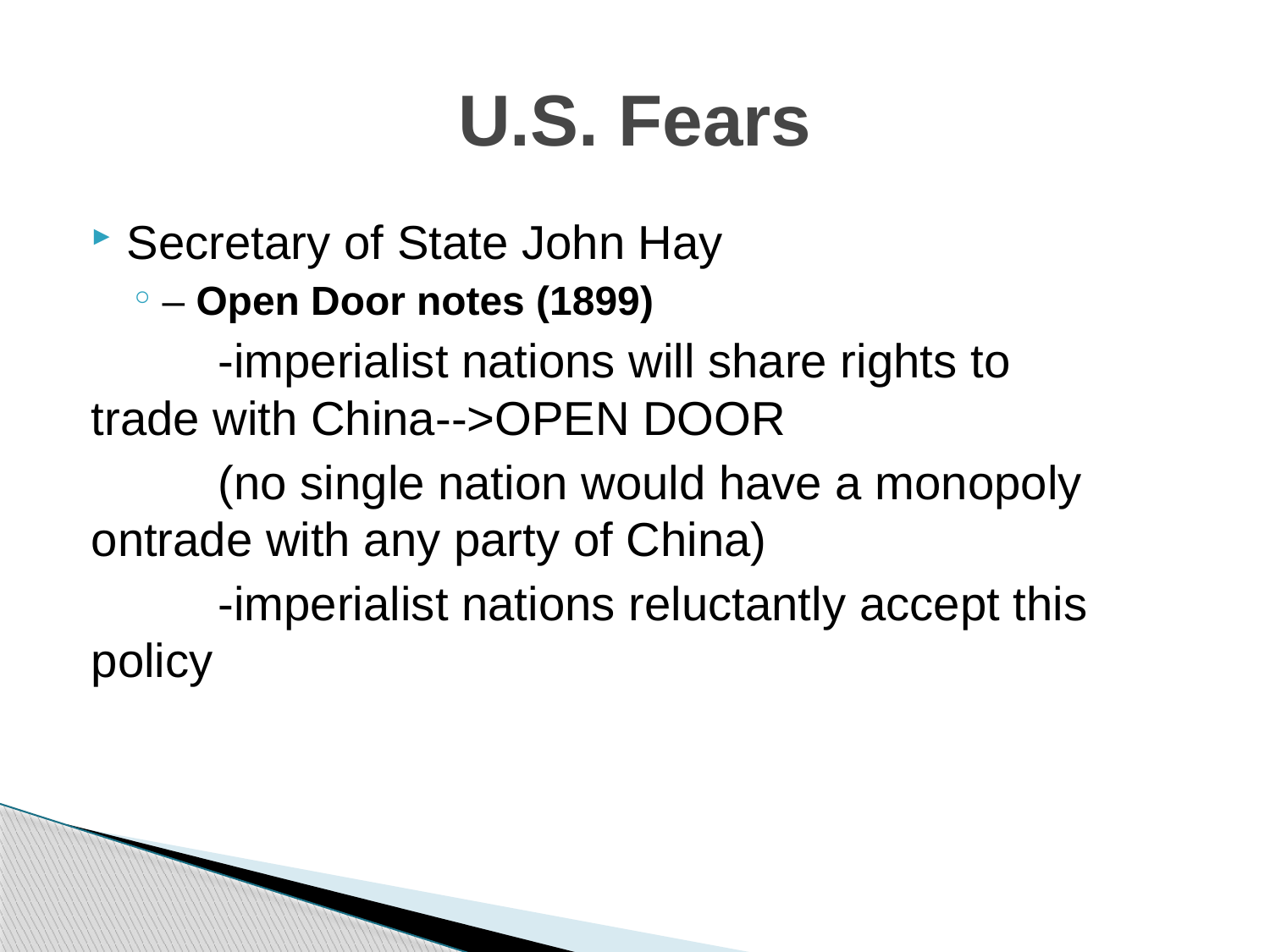

# U.S. Fears
Secretary of State John Hay
– Open Door notes (1899)
	-imperialist nations will share rights to 	  trade with China-->OPEN DOOR
	(no single nation would have a monopoly 	 ontrade with any party of China)
	-imperialist nations reluctantly accept this 	 policy